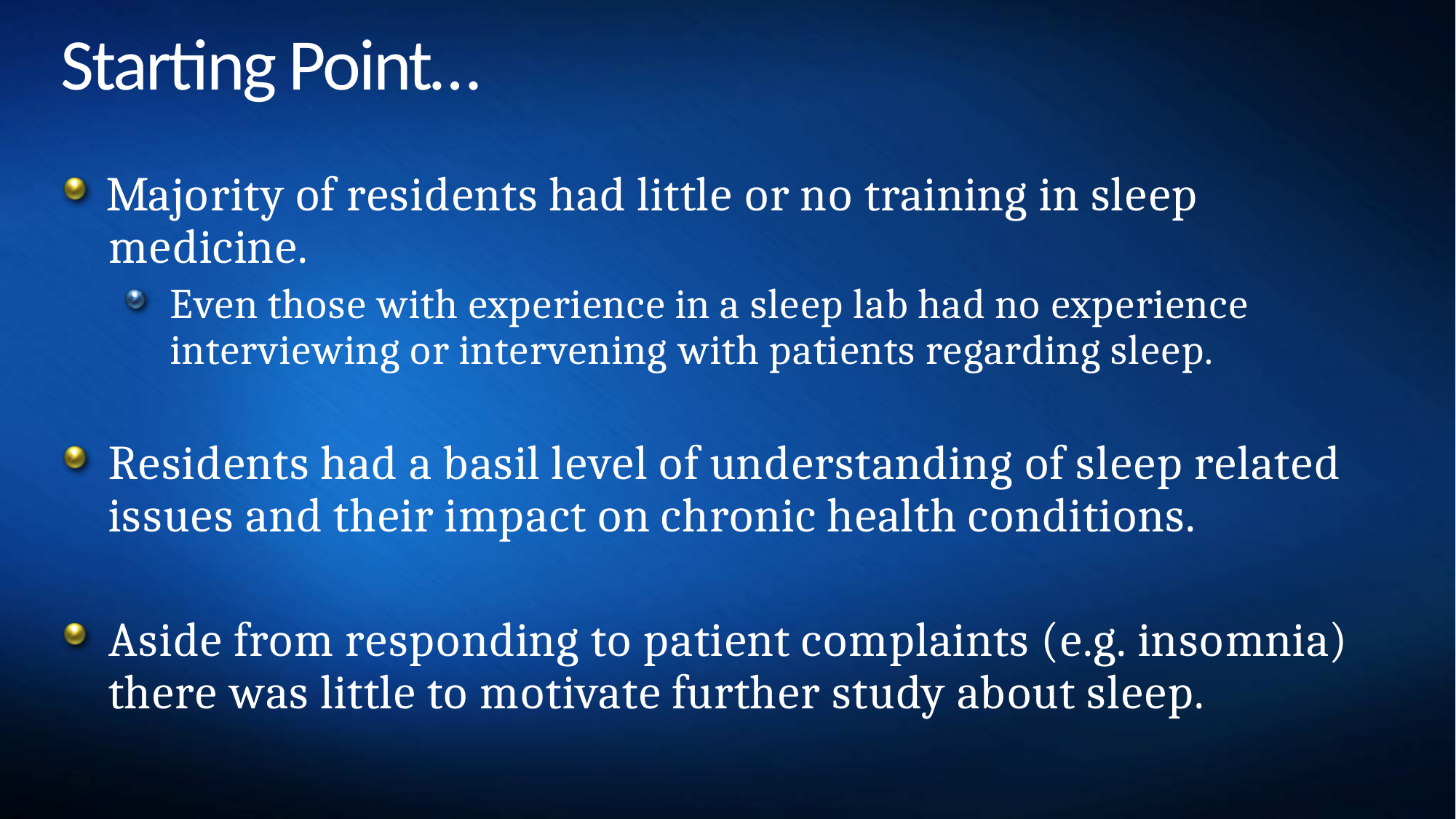

# Starting Point…
Majority of residents had little or no training in sleep medicine.
Even those with experience in a sleep lab had no experience interviewing or intervening with patients regarding sleep.

Residents had a basil level of understanding of sleep related issues and their impact on chronic health conditions.

Aside from responding to patient complaints (e.g. insomnia) there was little to motivate further study about sleep.